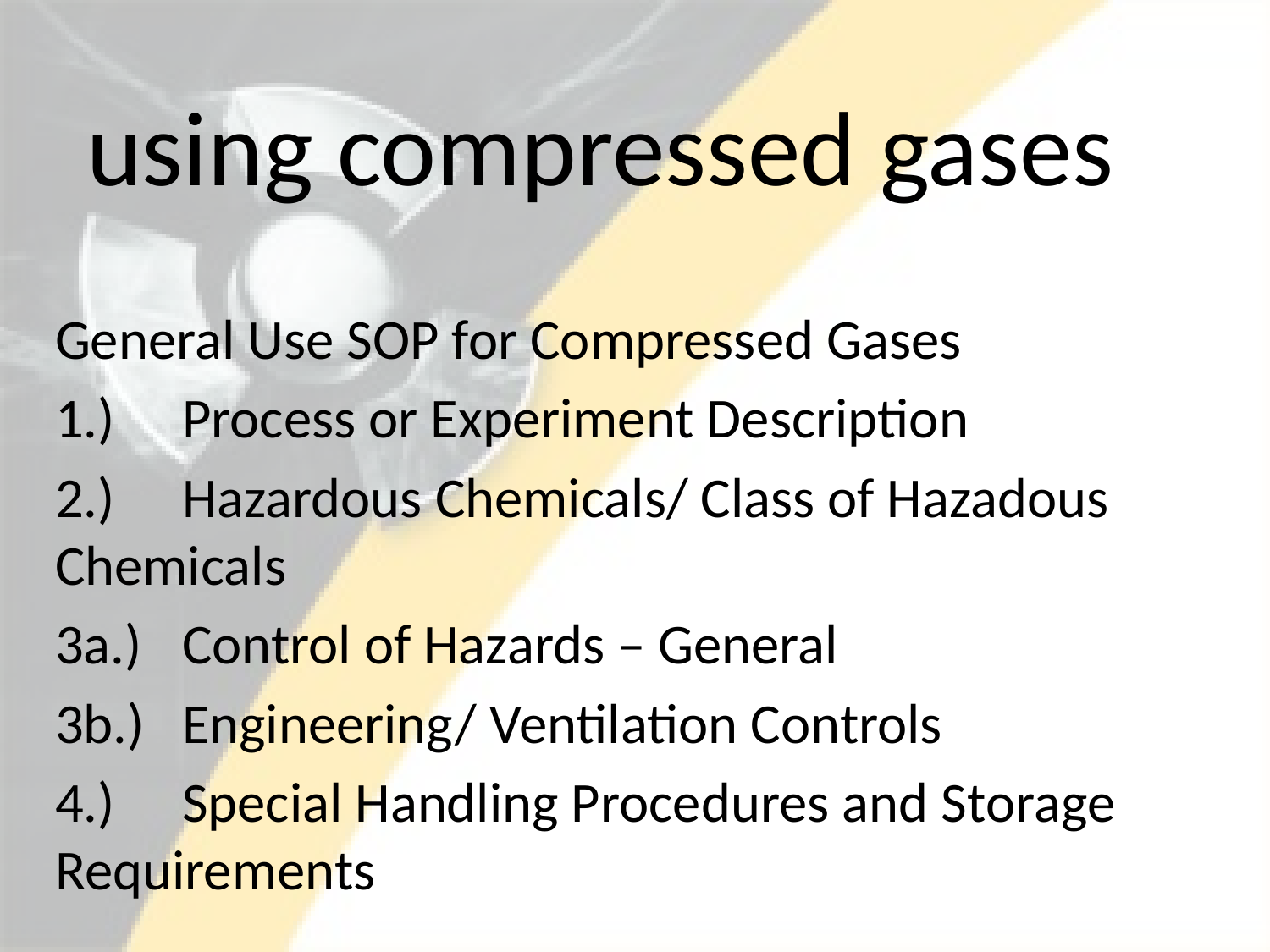

using compressed gases
General Use SOP for Compressed Gases
1.)	Process or Experiment Description
2.)	Hazardous Chemicals/ Class of Hazadous 	Chemicals
3a.)	Control of Hazards – General
3b.) 	Engineering/ Ventilation Controls
4.)	Special Handling Procedures and Storage 	Requirements